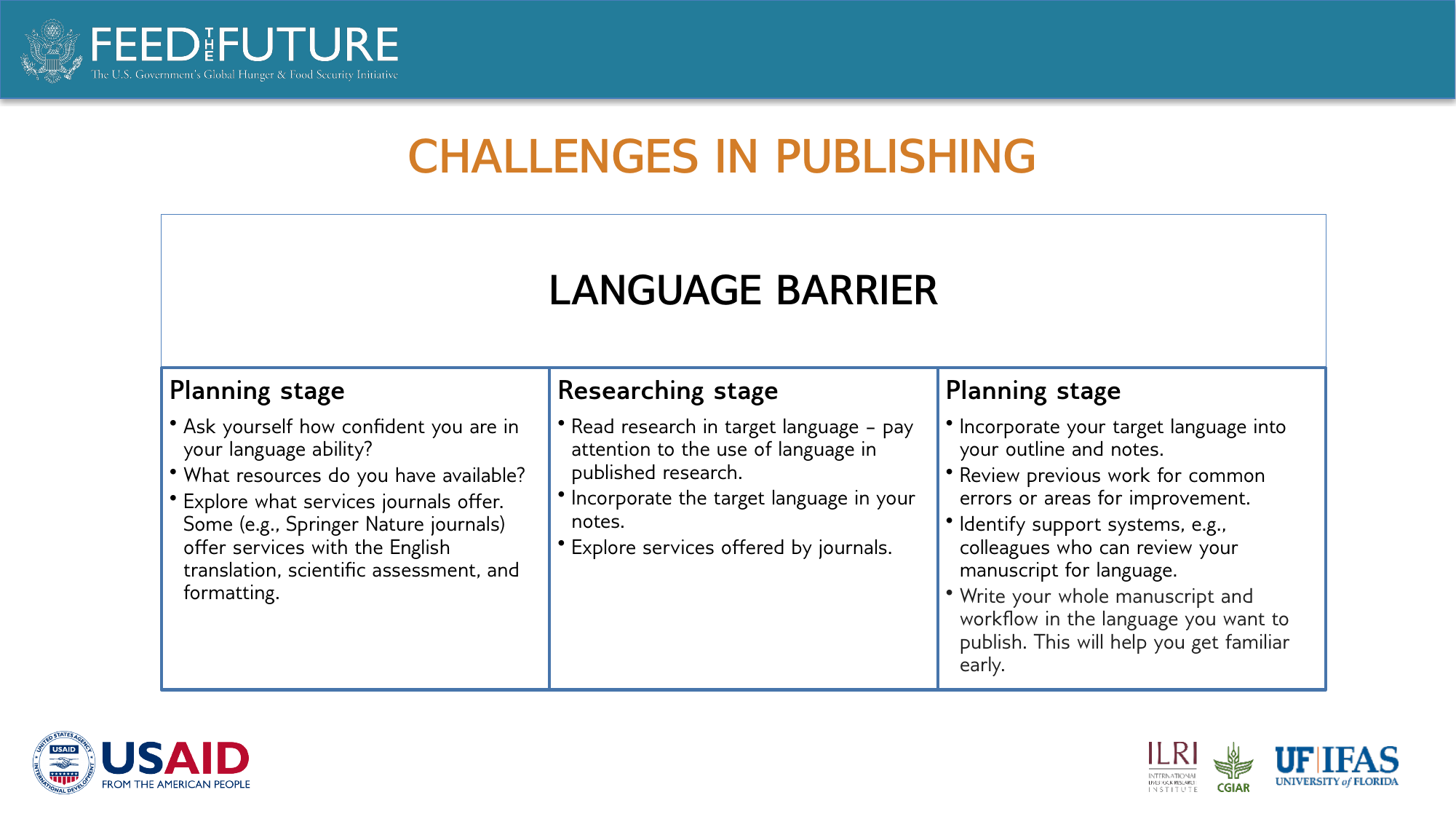

# Challenges in publishing
LANGUAGE BARRIER
Planning stage
Ask yourself how confident you are in your language ability?
What resources do you have available?
Explore what services journals offer. Some (e.g., Springer Nature journals) offer services with the English translation, scientific assessment, and formatting.
Researching stage
Read research in target language – pay attention to the use of language in published research.
Incorporate the target language in your notes.
Explore services offered by journals.
Planning stage
Incorporate your target language into your outline and notes.
Review previous work for common errors or areas for improvement.
Identify support systems, e.g., colleagues who can review your manuscript for language.
Write your whole manuscript and workflow in the language you want to publish. This will help you get familiar early.